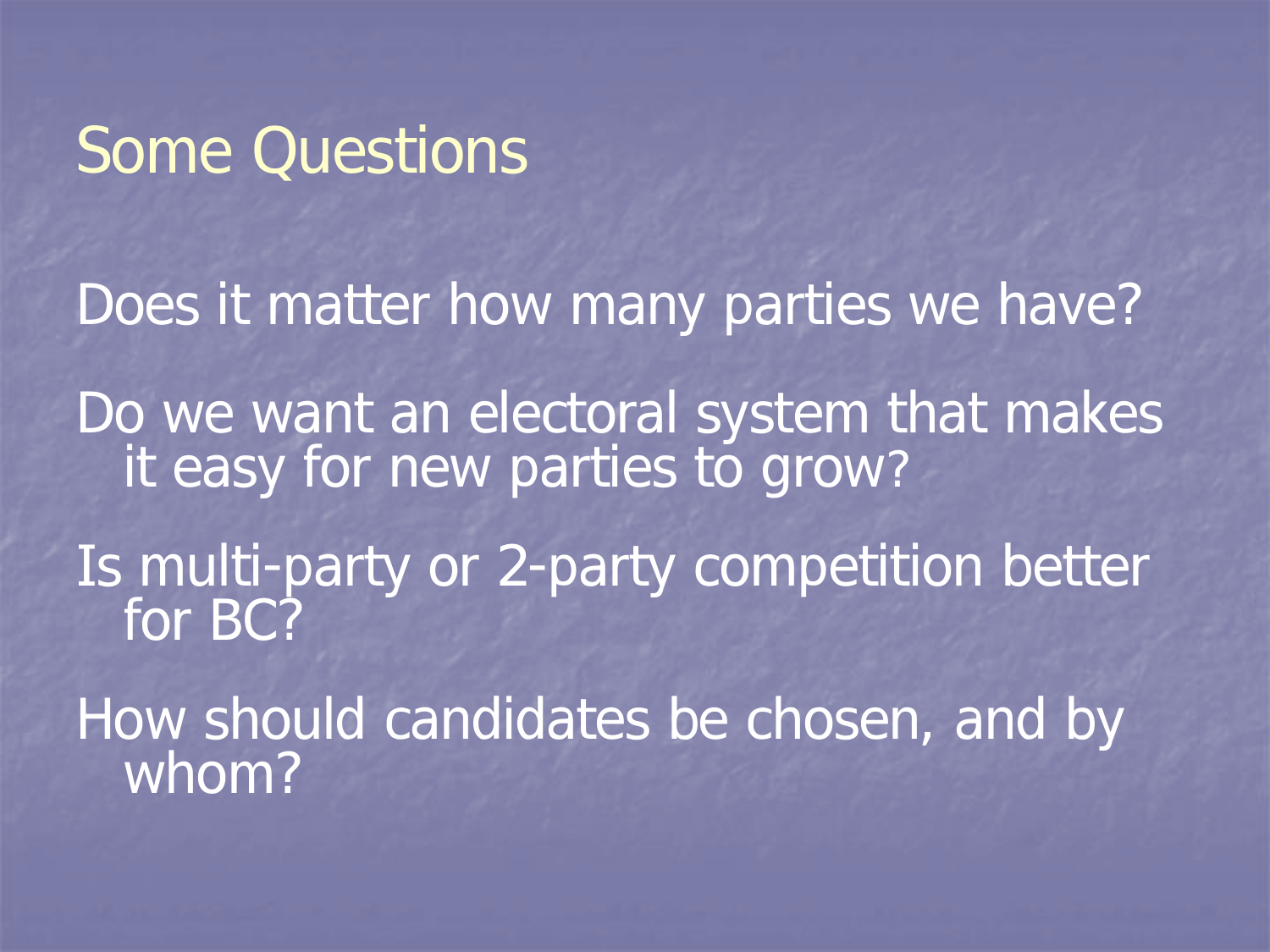

# Some Questions
Does it matter how many parties we have?
Do we want an electoral system that makes it easy for new parties to grow?
Is multi-party or 2-party competition better for BC?
How should candidates be chosen, and by whom?